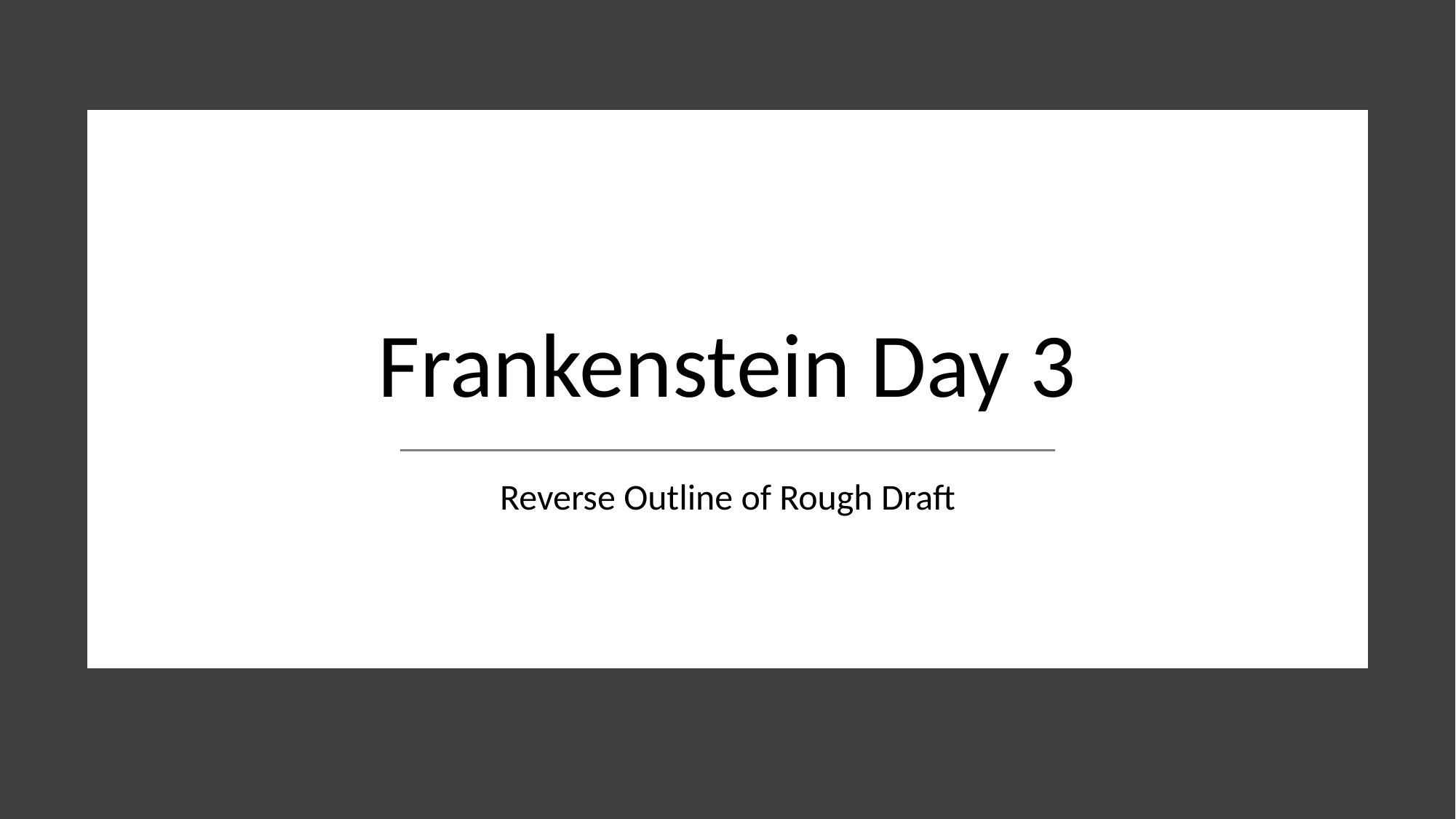

# Frankenstein Day 3
Reverse Outline of Rough Draft